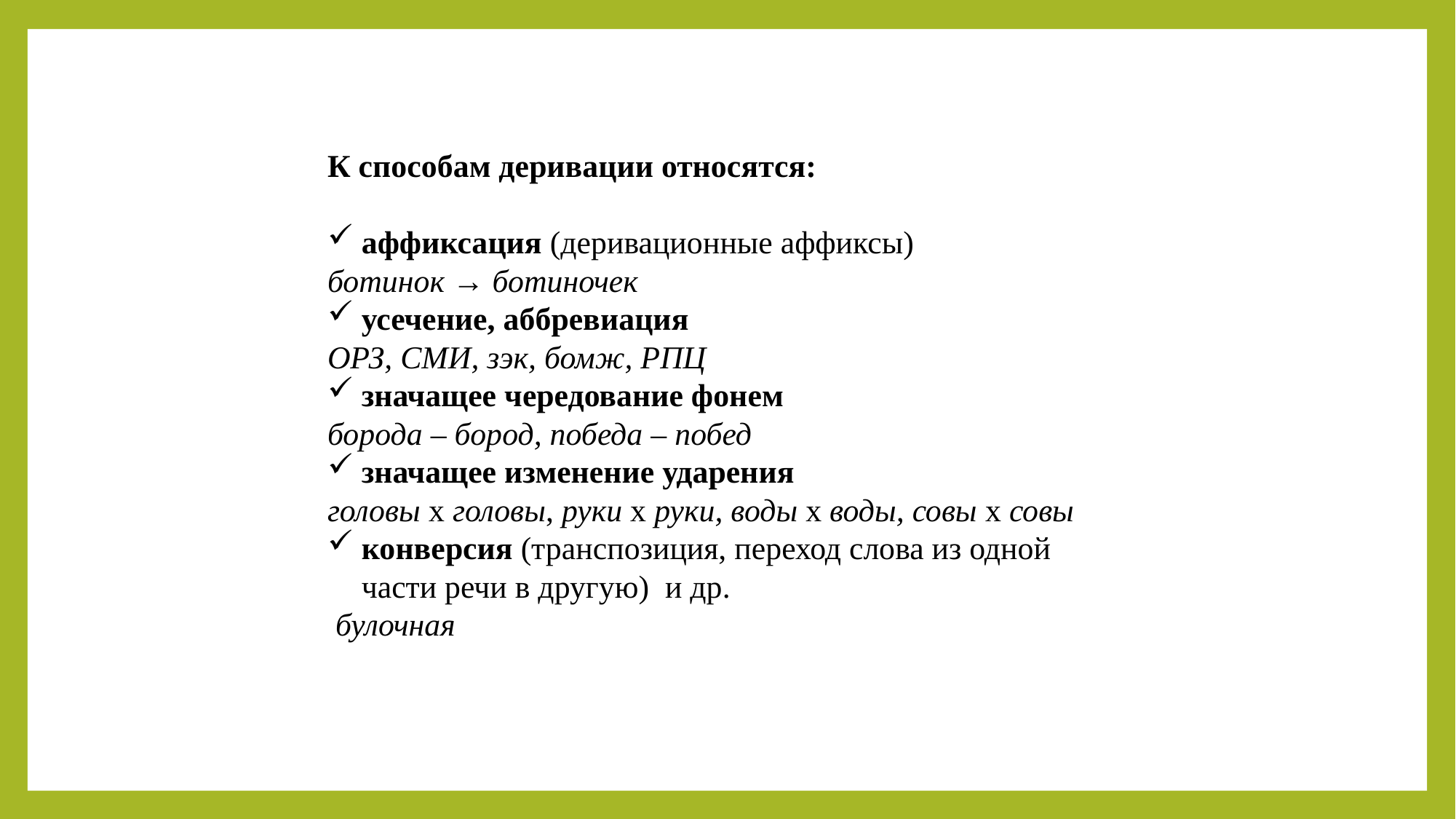

К способам деривации относятся:

аффиксация (деривационные аффиксы)
ботинок → ботиночек
усечение, аббревиация
ОРЗ, СМИ, зэк, бомж, РПЦ
значащее чередование фонем
борода – бород, победа – побед
значащее изменение ударения
головы х головы, руки х руки, воды х воды, совы х совы
конверсия (транспозиция, переход слова из одной части речи в другую)  и др.
 булочная